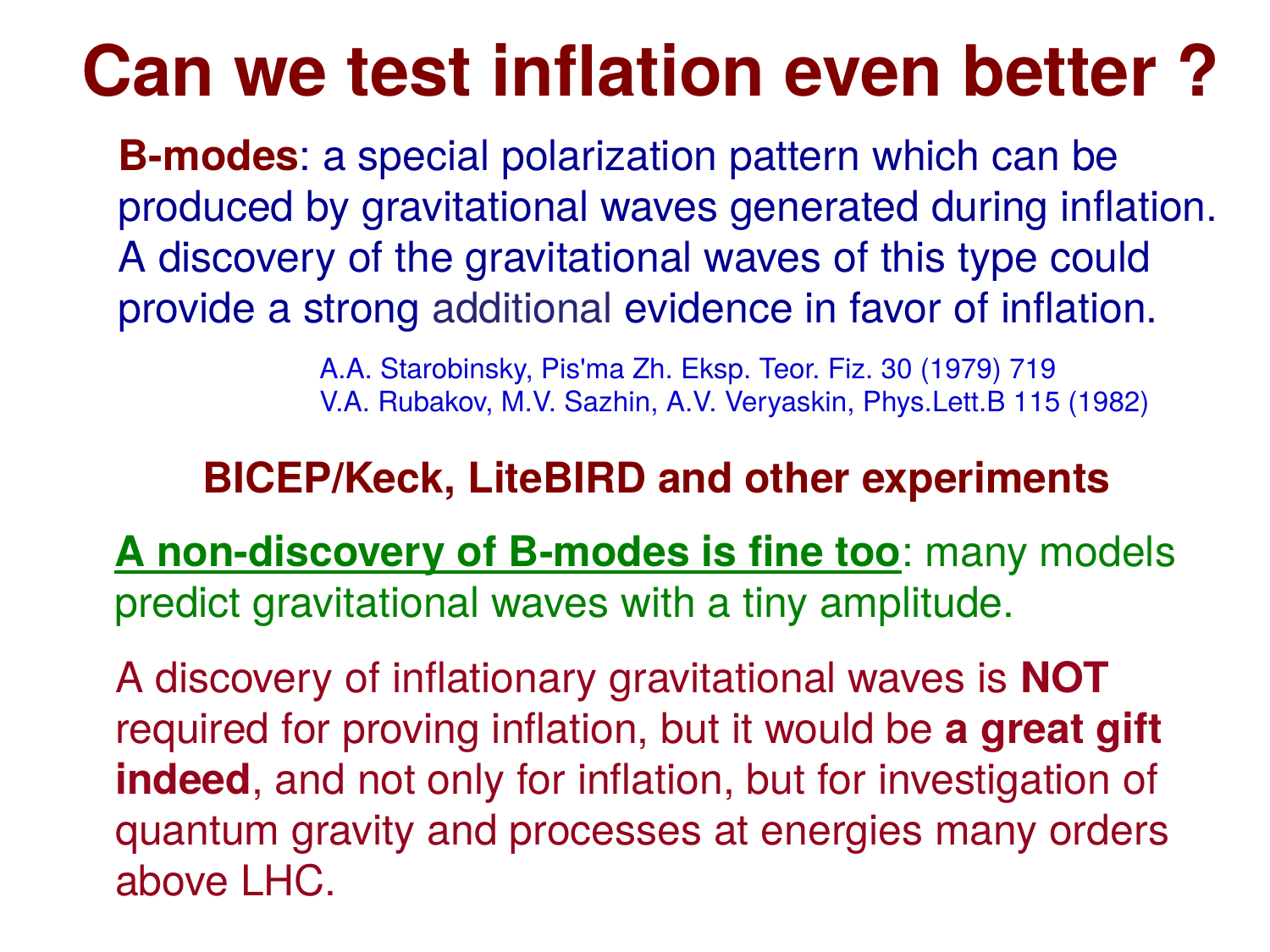

# Can we test inflation even better ?
B-modes: a special polarization pattern which can be produced by gravitational waves generated during inflation. A discovery of the gravitational waves of this type could provide a strong additional evidence in favor of inflation.
A.A. Starobinsky, Pis'ma Zh. Eksp. Teor. Fiz. 30 (1979) 719
V.A. Rubakov, M.V. Sazhin, A.V. Veryaskin, Phys.Lett.B 115 (1982)
BICEP/Keck, LiteBIRD and other experiments
A non-discovery of B-modes is fine too: many models predict gravitational waves with a tiny amplitude.

A discovery of inflationary gravitational waves is NOT required for proving inflation, but it would be a great gift indeed, and not only for inflation, but for investigation of quantum gravity and processes at energies many orders above LHC.